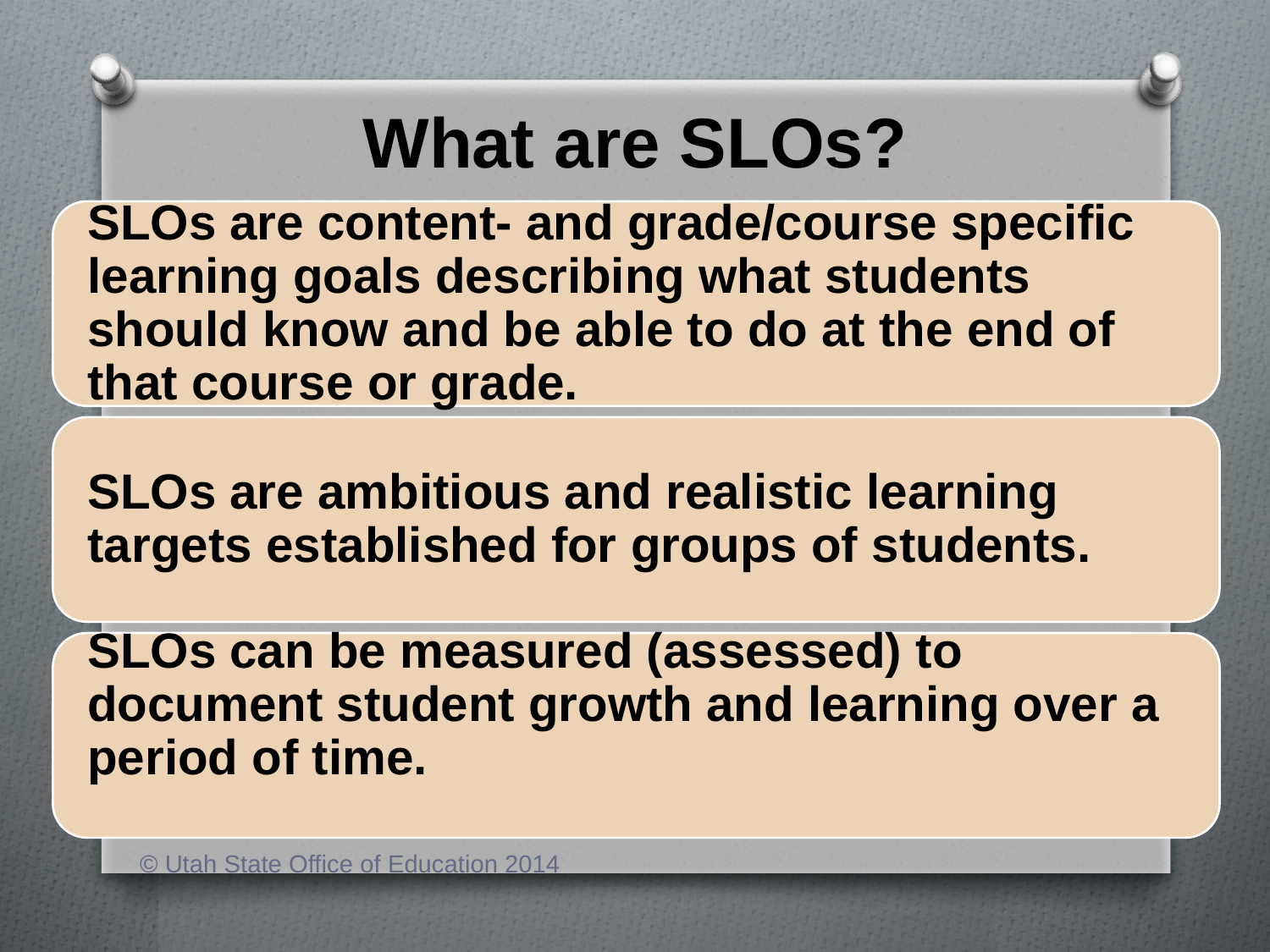

What are SLOs?
SLOs are content- and grade/course specific learning goals describing what students should know and be able to do at the end of that course or grade.
SLOs are ambitious and realistic learning targets established for groups of students.
SLOs can be measured (assessed) to document student growth and learning over a period of time.
© Utah State Office of Education 2014